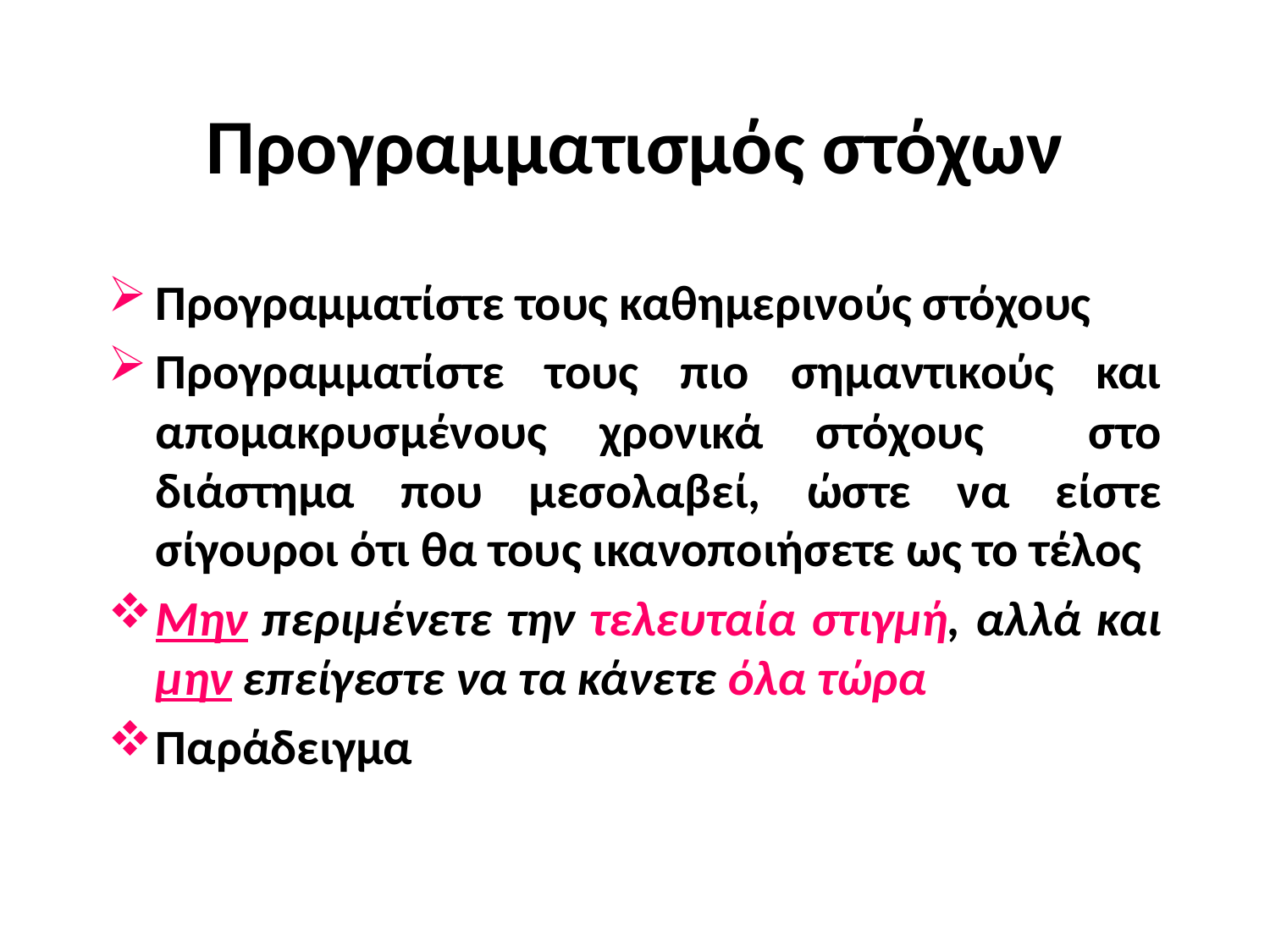

# Προγραμματισμός στόχων
Προγραμματίστε τους καθημερινούς στόχους
Προγραμματίστε τους πιο σημαντικούς και απομακρυσμένους χρονικά στόχους  στο διάστημα που μεσολαβεί, ώστε να είστε σίγουροι ότι θα τους ικανοποιήσετε ως το τέλος
Μην περιμένετε την τελευταία στιγμή, αλλά και μην επείγεστε να τα κάνετε όλα τώρα
Παράδειγμα